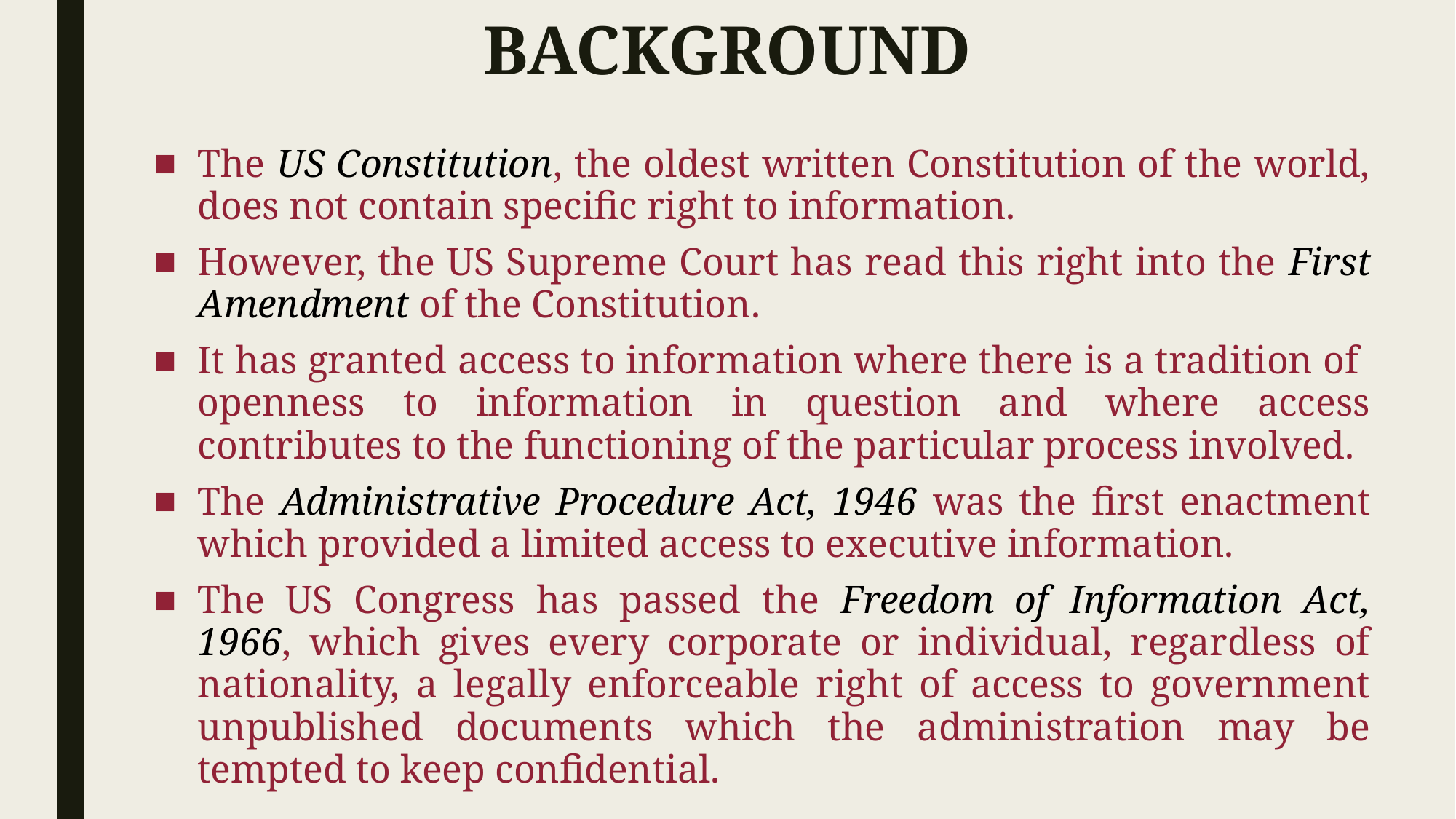

# BACKGROUND
The US Constitution, the oldest written Constitution of the world, does not contain specific right to information.
However, the US Supreme Court has read this right into the First Amendment of the Constitution.
It has granted access to information where there is a tradition of  openness to information in question and where access contributes to the functioning of the particular process involved.
The Administrative Procedure Act, 1946 was the first enactment which provided a limited access to executive information.
The US Congress has passed the Freedom of Information Act, 1966, which gives every corporate or individual, regardless of nationality, a legally enforceable right of access to government unpublished documents which the administration may be tempted to keep confidential.